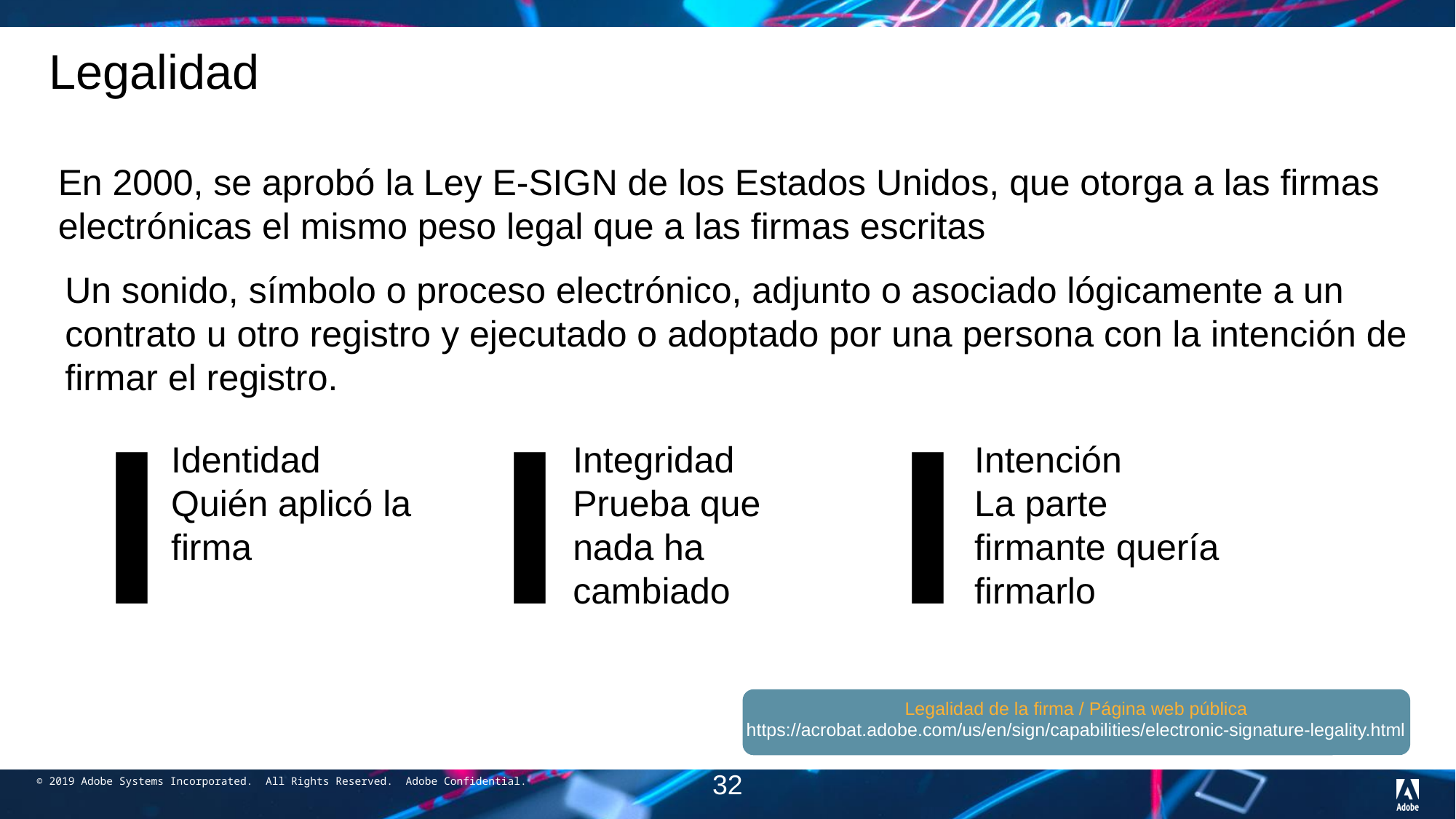

# Legalidad

En 2000, se aprobó la Ley E-SIGN de los Estados Unidos, que otorga a las firmas electrónicas el mismo peso legal que a las firmas escritas
Un sonido, símbolo o proceso electrónico, adjunto o asociado lógicamente a un contrato u otro registro y ejecutado o adoptado por una persona con la intención de firmar el registro.
Prove who signed
I
I
I
Identidad
Quién aplicó la firma
Integridad
Prueba que nada ha cambiado
Intención
La parte firmante quería firmarlo
Prove which document was signed

Legalidad de la firma / Página web pública
https://acrobat.adobe.com/us/en/sign/capabilities/electronic-signature-legality.html
32